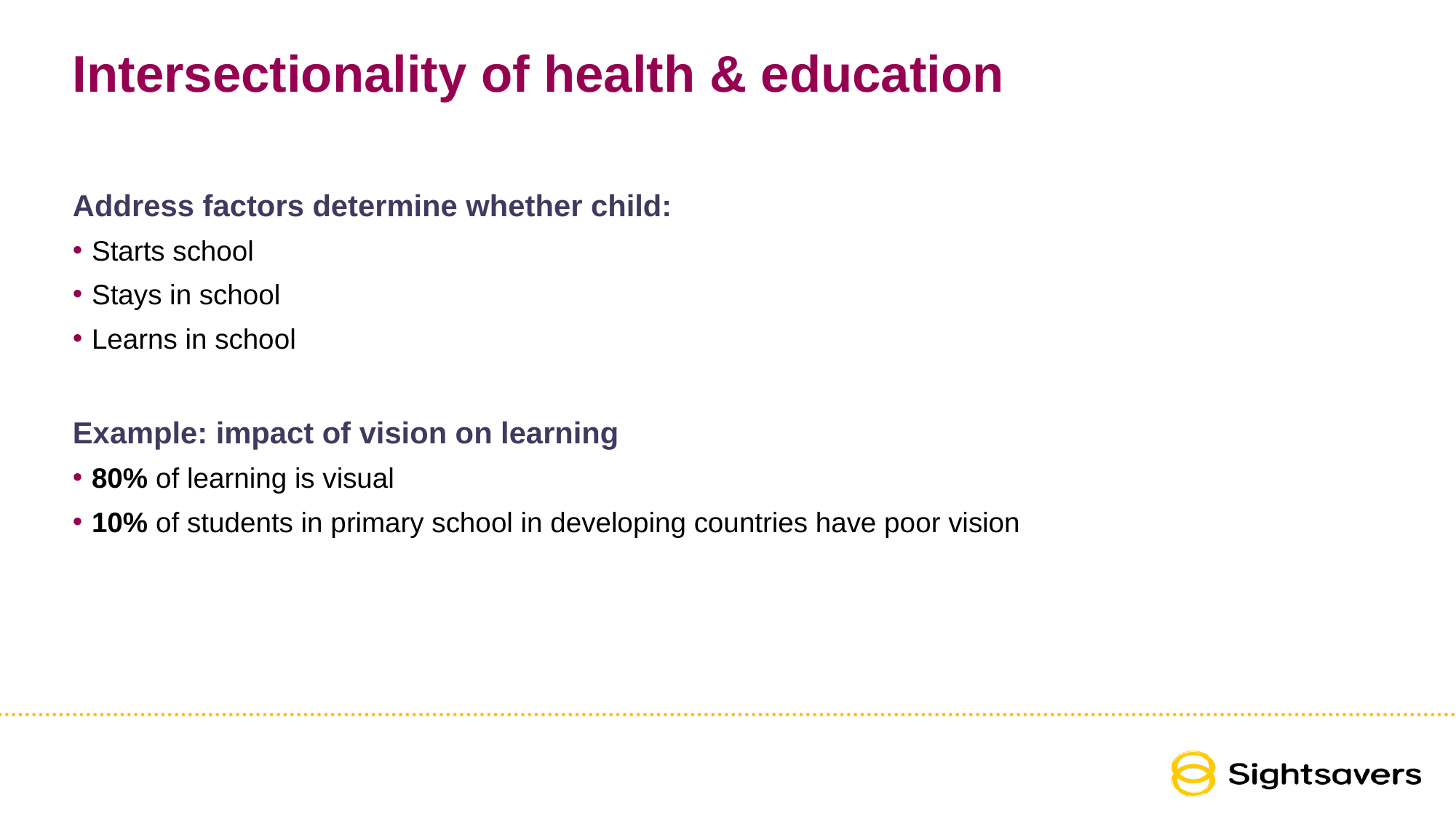

# Intersectionality of health & education
Address factors determine whether child:
Starts school
Stays in school
Learns in school

Example: impact of vision on learning
80% of learning is visual
10% of students in primary school in developing countries have poor vision